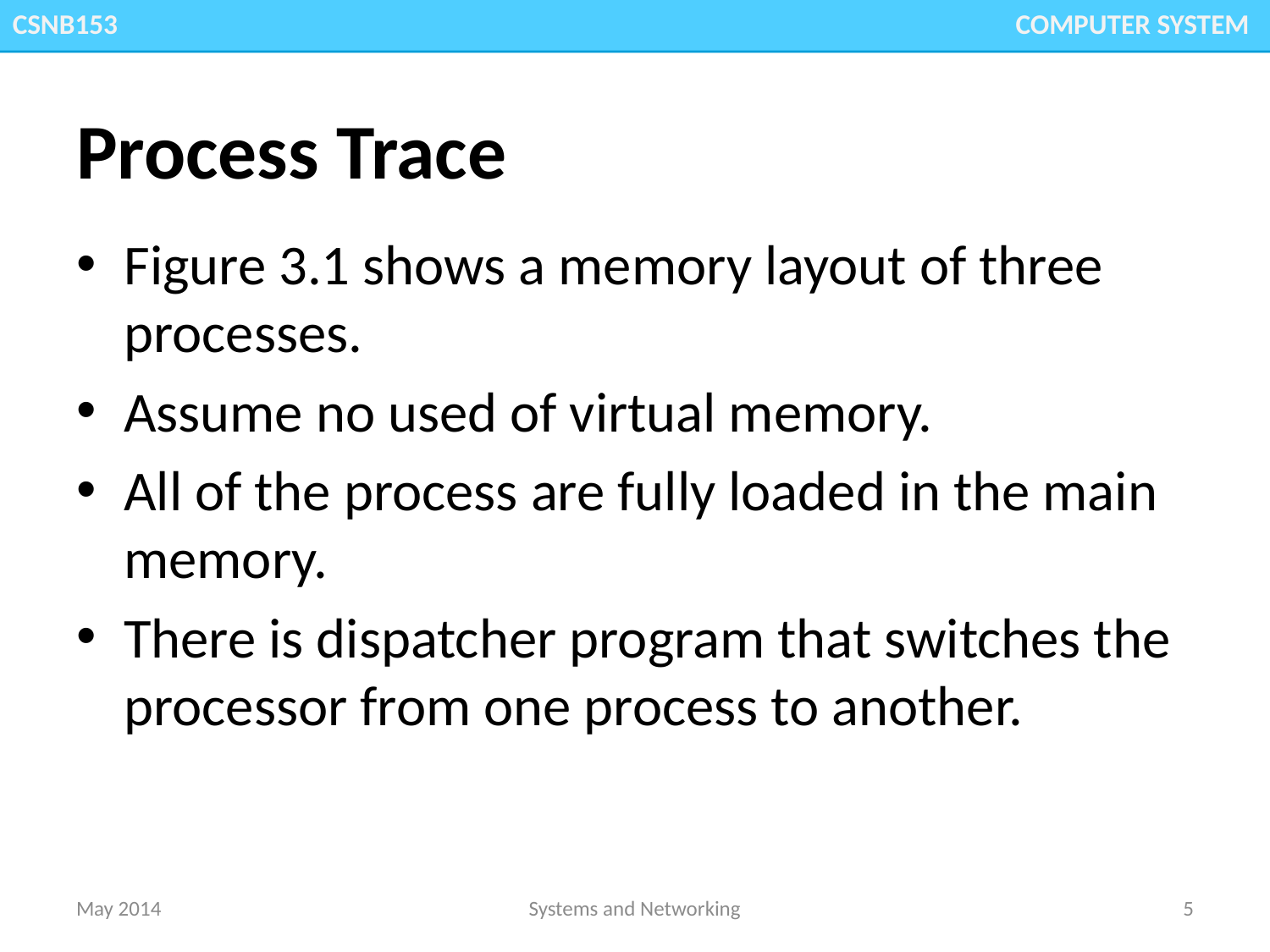

CGMB143						             COMPUTER SYSTEM
CSNB153 						                                      COMPUTER SYSTEM
# Process Trace
Figure 3.1 shows a memory layout of three processes.
Assume no used of virtual memory.
All of the process are fully loaded in the main memory.
There is dispatcher program that switches the processor from one process to another.
May 2014
Systems and Networking
5